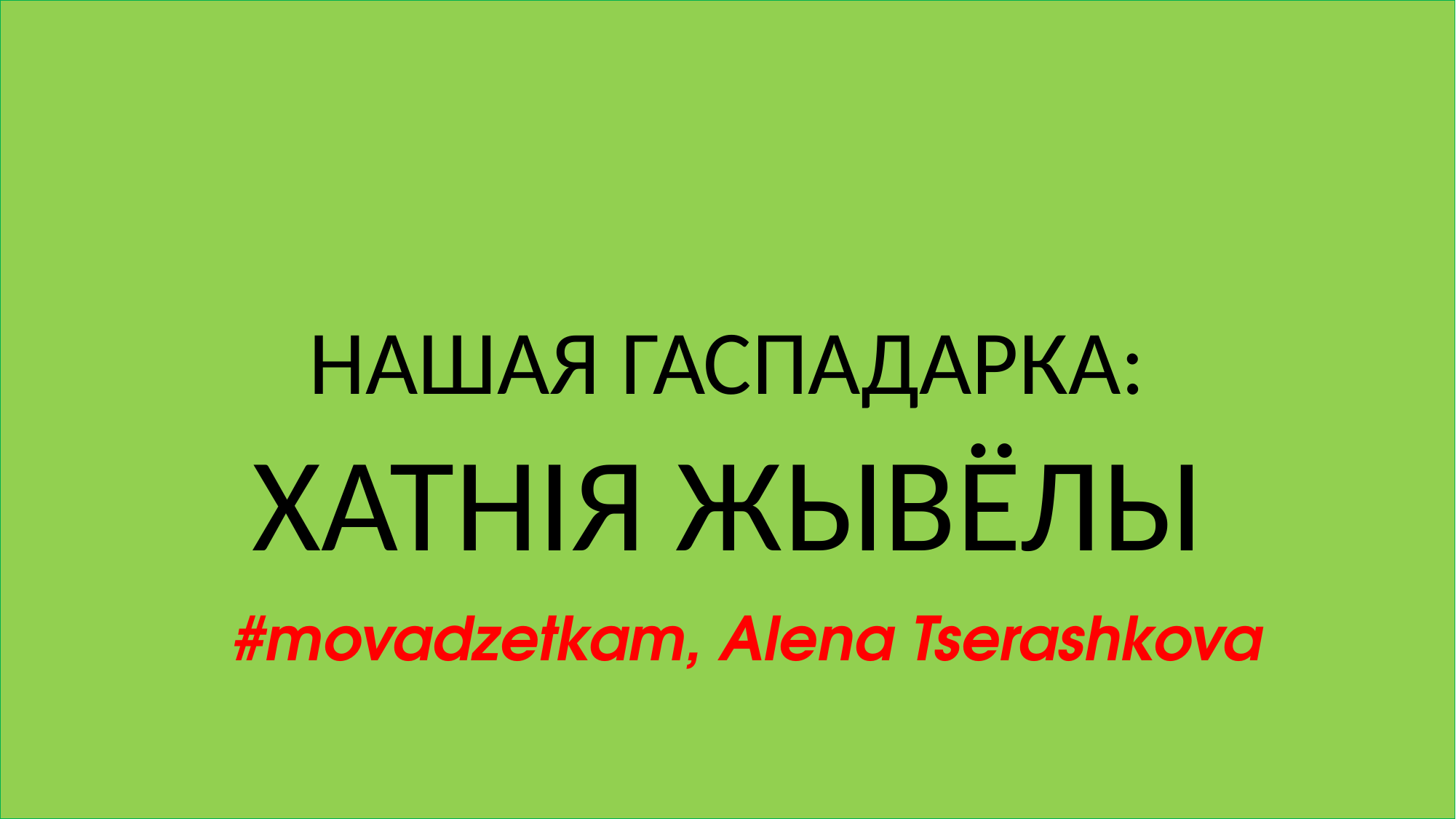

# НАШАЯ ГАСПАДАРКА:
ХАТНІЯ ЖЫВЁЛЫ
#movadzetkam, Alena Tserashkova